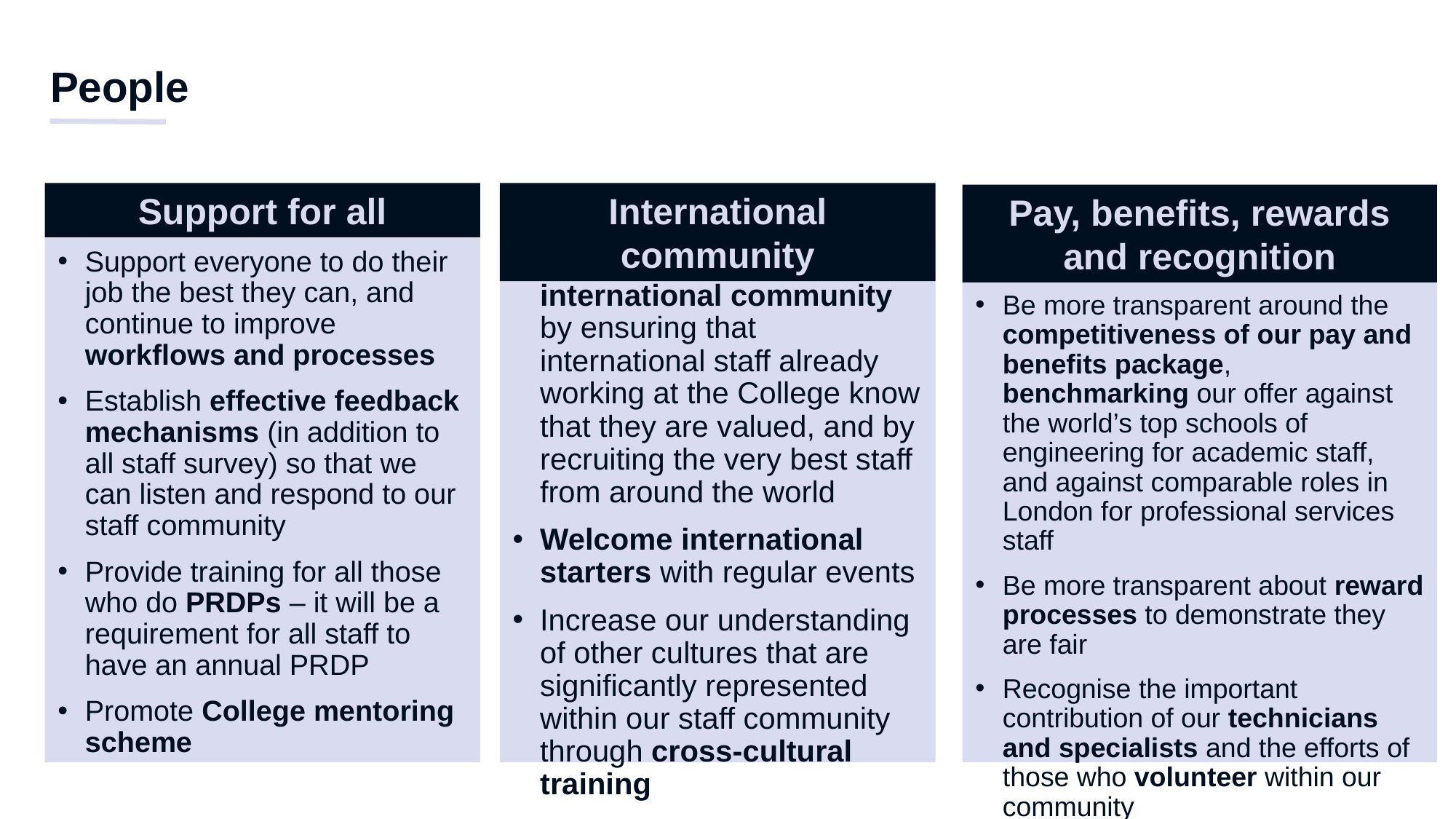

# People
International community
Support for all
Pay, benefits, rewards and recognition
Support everyone to do their job the best they can, and continue to improve workflows and processes
Establish effective feedback mechanisms (in addition to all staff survey) so that we can listen and respond to our staff community
Provide training for all those who do PRDPs – it will be a requirement for all staff to have an annual PRDP
Promote College mentoring scheme
Celebrate and support our international community by ensuring that international staff already working at the College know that they are valued, and by recruiting the very best staff from around the world
Welcome international starters with regular events
Increase our understanding of other cultures that are significantly represented within our staff community through cross-cultural training

Be more transparent around the competitiveness of our pay and benefits package, benchmarking our offer against the world’s top schools of engineering for academic staff, and against comparable roles in London for professional services staff
Be more transparent about reward processes to demonstrate they are fair
Recognise the important contribution of our technicians and specialists and the efforts of those who volunteer within our community